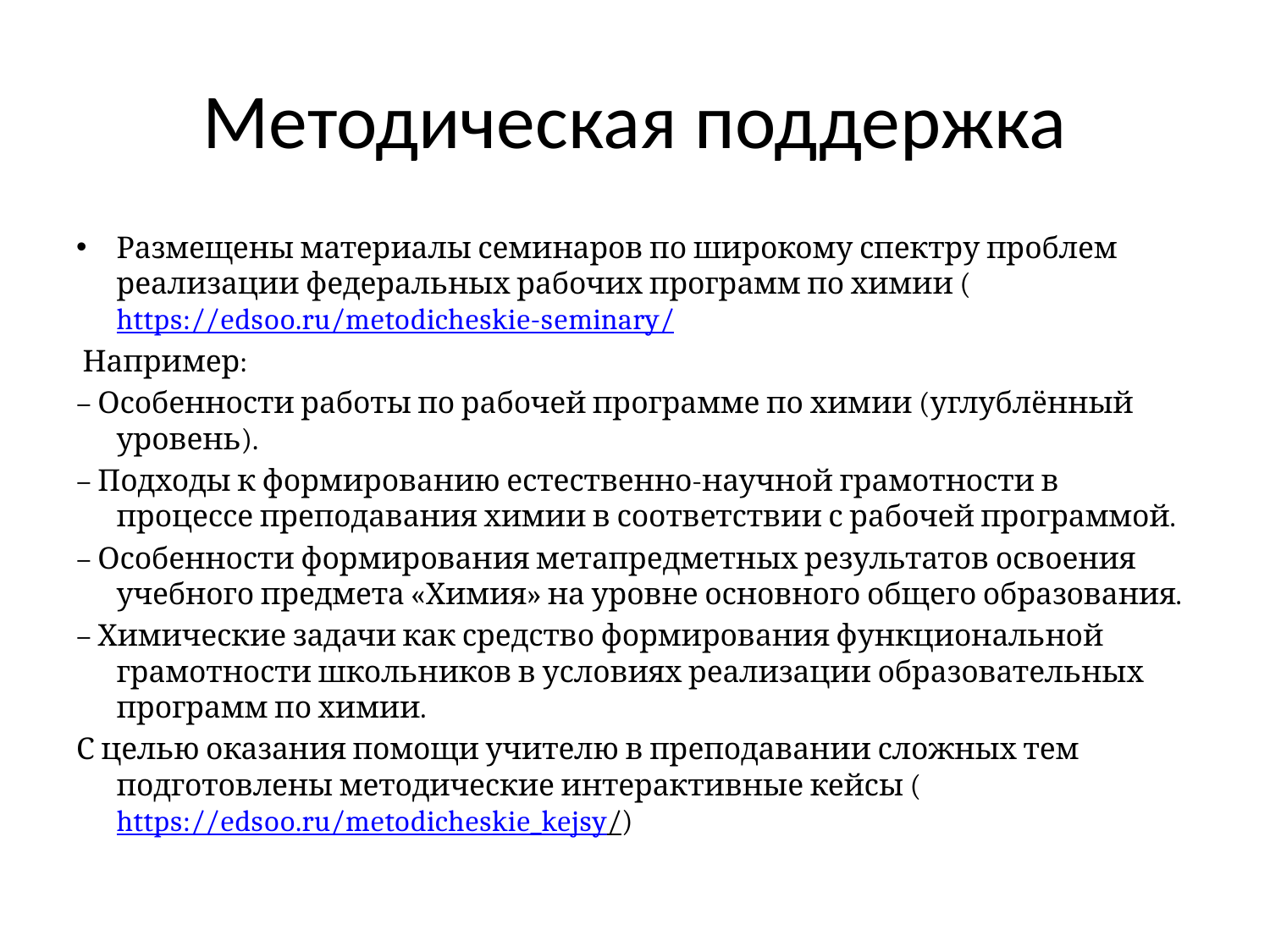

# Методическая поддержка
Размещены материалы семинаров по широкому спектру проблем реализации федеральных рабочих программ по химии (https://edsoo.ru/metodicheskie-seminary/
 Например:
– Особенности работы по рабочей программе по химии (углублённый уровень).
– Подходы к формированию естественно-научной грамотности в процессе преподавания химии в соответствии с рабочей программой.
– Особенности формирования метапредметных результатов освоения учебного предмета «Химия» на уровне основного общего образования.
– Химические задачи как средство формирования функциональной грамотности школьников в условиях реализации образовательных программ по химии.
С целью оказания помощи учителю в преподавании сложных тем подготовлены методические интерактивные кейсы (https://edsoo.ru/metodicheskie_kejsy/)